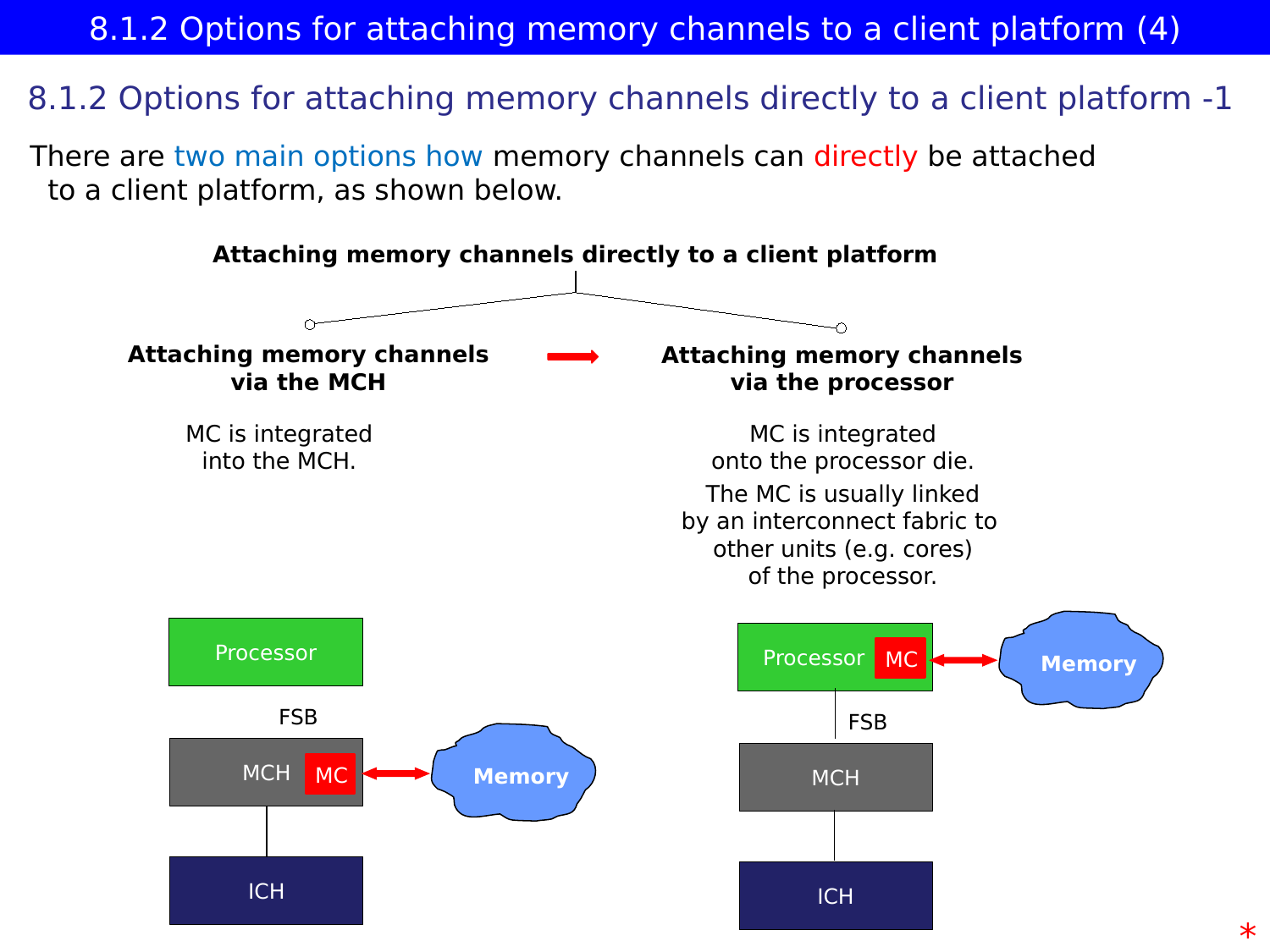

# 8.1.2 Options for attaching memory channels to a client platform (4)
8.1.2 Options for attaching memory channels directly to a client platform -1
There are two main options how memory channels can directly be attached
  to a client platform, as shown below.
Attaching memory channels directly to a client platform

Attaching memory channels
via the MCH
Attaching memory channels
via the processor

MC is integrated
onto the processor die.
The MC is usually linked
by an interconnect fabric to
other units (e.g. cores)
of the processor.
MC is integrated
into the MCH.

Memory
Processor
Processor     r

MC

FSB
FSB

Memory
MCH
MCH

MC

ICH
ICH
*